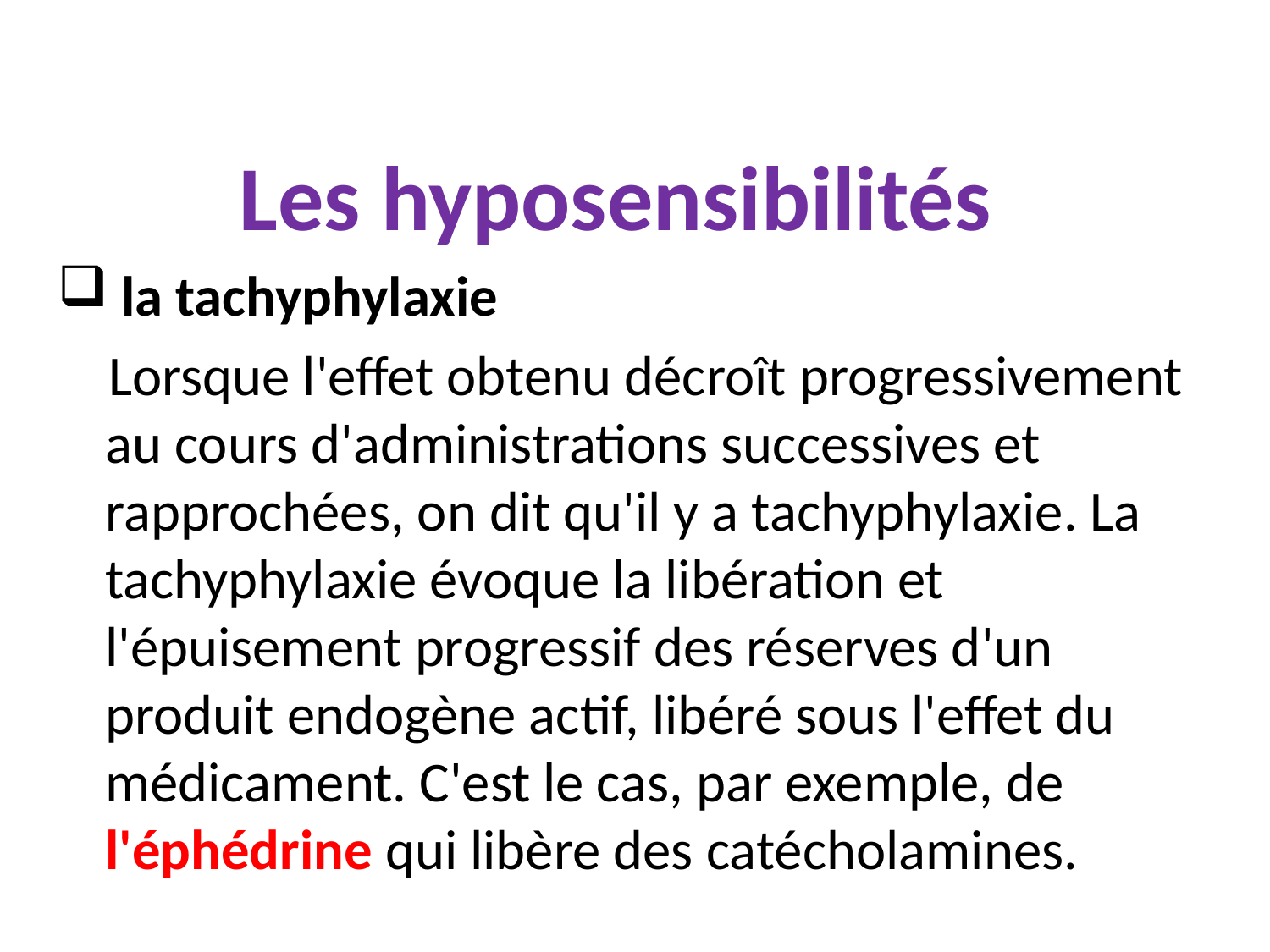

Les hyposensibilités
 la tachyphylaxie
    Lorsque l'effet obtenu décroît progressivement au cours d'administrations successives et rapprochées, on dit qu'il y a tachyphylaxie. La tachyphylaxie évoque la libération et l'épuisement progressif des réserves d'un produit endogène actif, libéré sous l'effet du médicament. C'est le cas, par exemple, de l'éphédrine qui libère des catécholamines.